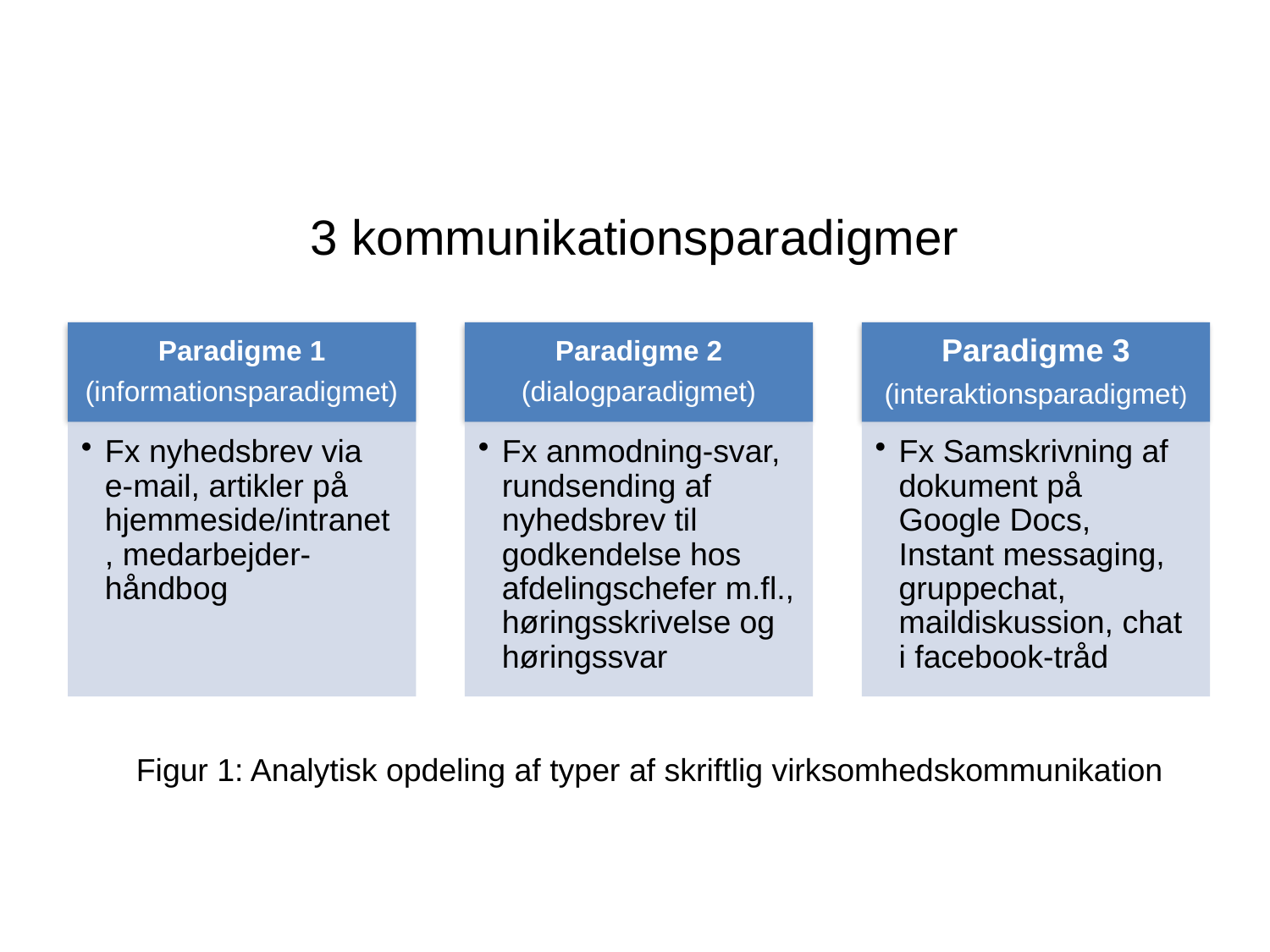

# 3 kommunikationsparadigmer
Paradigme 1
(informationsparadigmet)
Fx nyhedsbrev via e-mail, artikler på hjemmeside/intranet, medarbejder-håndbog
Paradigme 2
(dialogparadigmet)
Fx anmodning-svar, rundsending af nyhedsbrev til godkendelse hos afdelingschefer m.fl., høringsskrivelse og høringssvar
Paradigme 3
(interaktionsparadigmet)
Fx Samskrivning af dokument på Google Docs, Instant messaging, gruppechat, maildiskussion, chat i facebook-tråd
Figur 1: Analytisk opdeling af typer af skriftlig virksomhedskommunikation